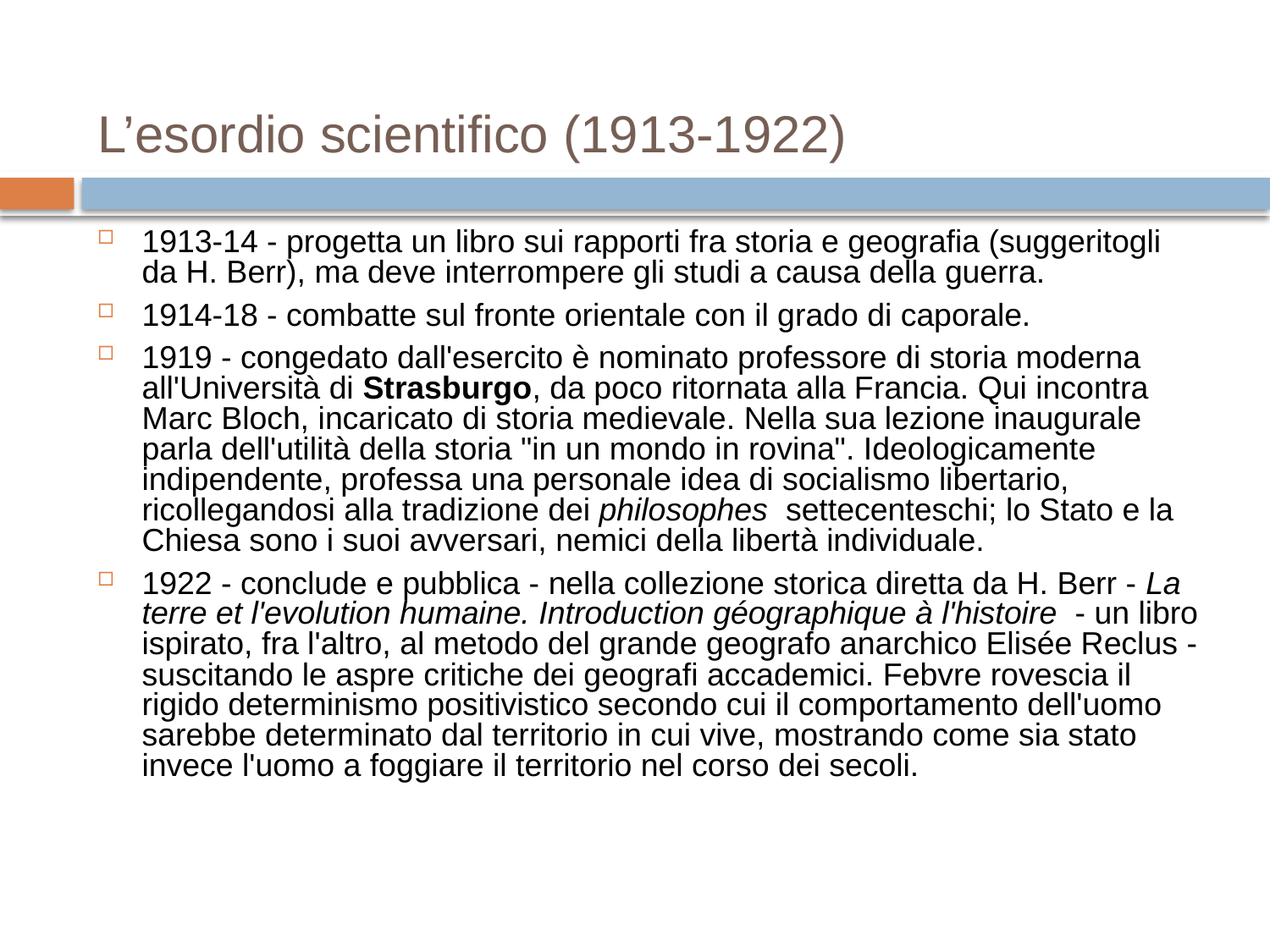

# L’esordio scientifico (1913-1922)
1913-14 - progetta un libro sui rapporti fra storia e geografia (suggeritogli da H. Berr), ma deve interrompere gli studi a causa della guerra.
1914-18 - combatte sul fronte orientale con il grado di caporale.
1919 - congedato dall'esercito è nominato professore di storia moderna all'Università di Strasburgo, da poco ritornata alla Francia. Qui incontra Marc Bloch, incaricato di storia medievale. Nella sua lezione inaugurale parla dell'utilità della storia "in un mondo in rovina". Ideologicamente indipendente, professa una personale idea di socialismo libertario, ricollegandosi alla tradizione dei philosophes  settecenteschi; lo Stato e la Chiesa sono i suoi avversari, nemici della libertà individuale.
1922 - conclude e pubblica - nella collezione storica diretta da H. Berr - La terre et l'evolution humaine. Introduction géographique à l'histoire  - un libro ispirato, fra l'altro, al metodo del grande geografo anarchico Elisée Reclus - suscitando le aspre critiche dei geografi accademici. Febvre rovescia il rigido determinismo positivistico secondo cui il comportamento dell'uomo sarebbe determinato dal territorio in cui vive, mostrando come sia stato invece l'uomo a foggiare il territorio nel corso dei secoli.